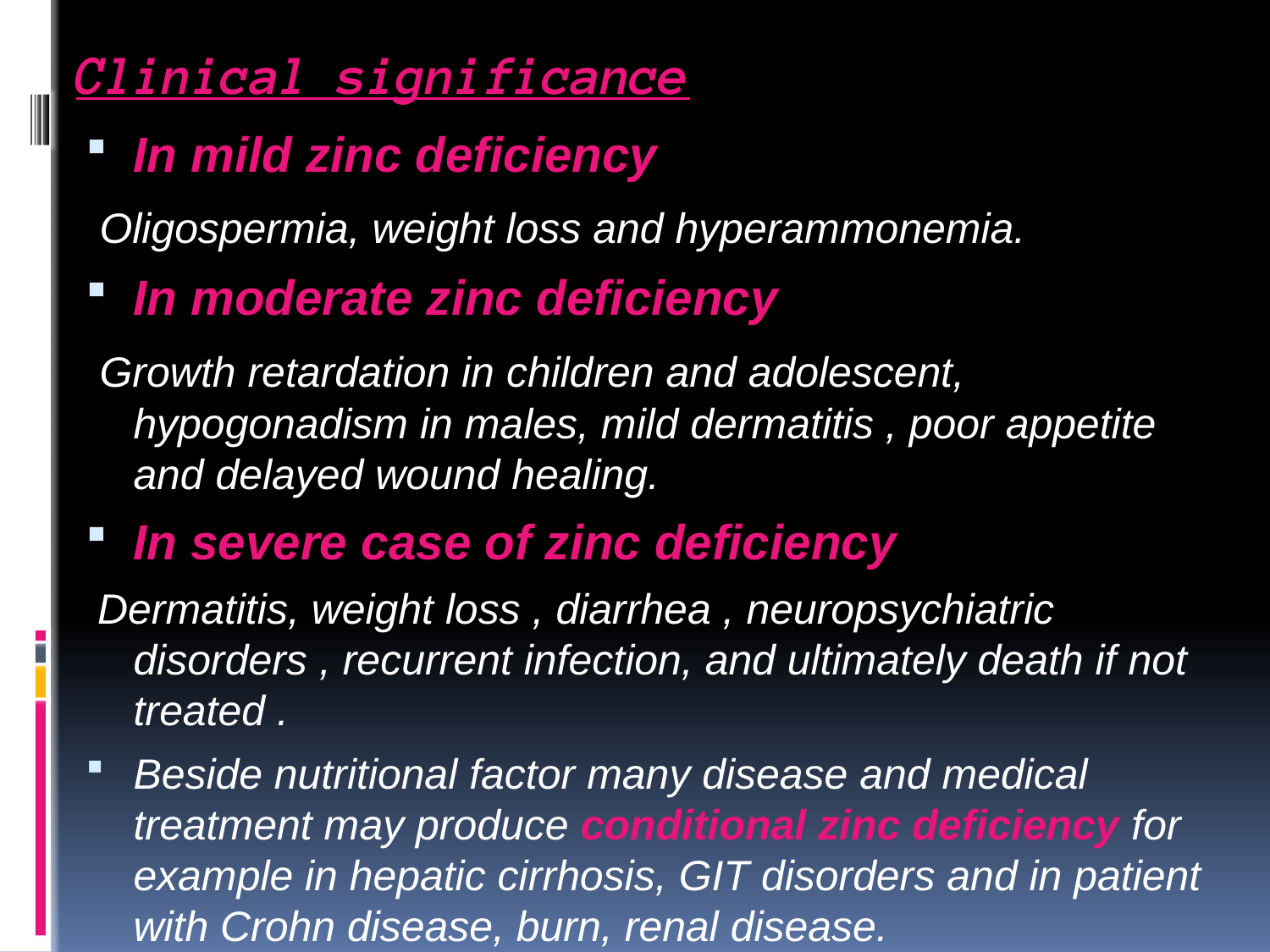

# Clinical significance
In mild zinc deficiency
 Oligospermia, weight loss and hyperammonemia.
In moderate zinc deficiency
 Growth retardation in children and adolescent, hypogonadism in males, mild dermatitis , poor appetite and delayed wound healing.
In severe case of zinc deficiency
 Dermatitis, weight loss , diarrhea , neuropsychiatric disorders , recurrent infection, and ultimately death if not treated .
Beside nutritional factor many disease and medical treatment may produce conditional zinc deficiency for example in hepatic cirrhosis, GIT disorders and in patient with Crohn disease, burn, renal disease.